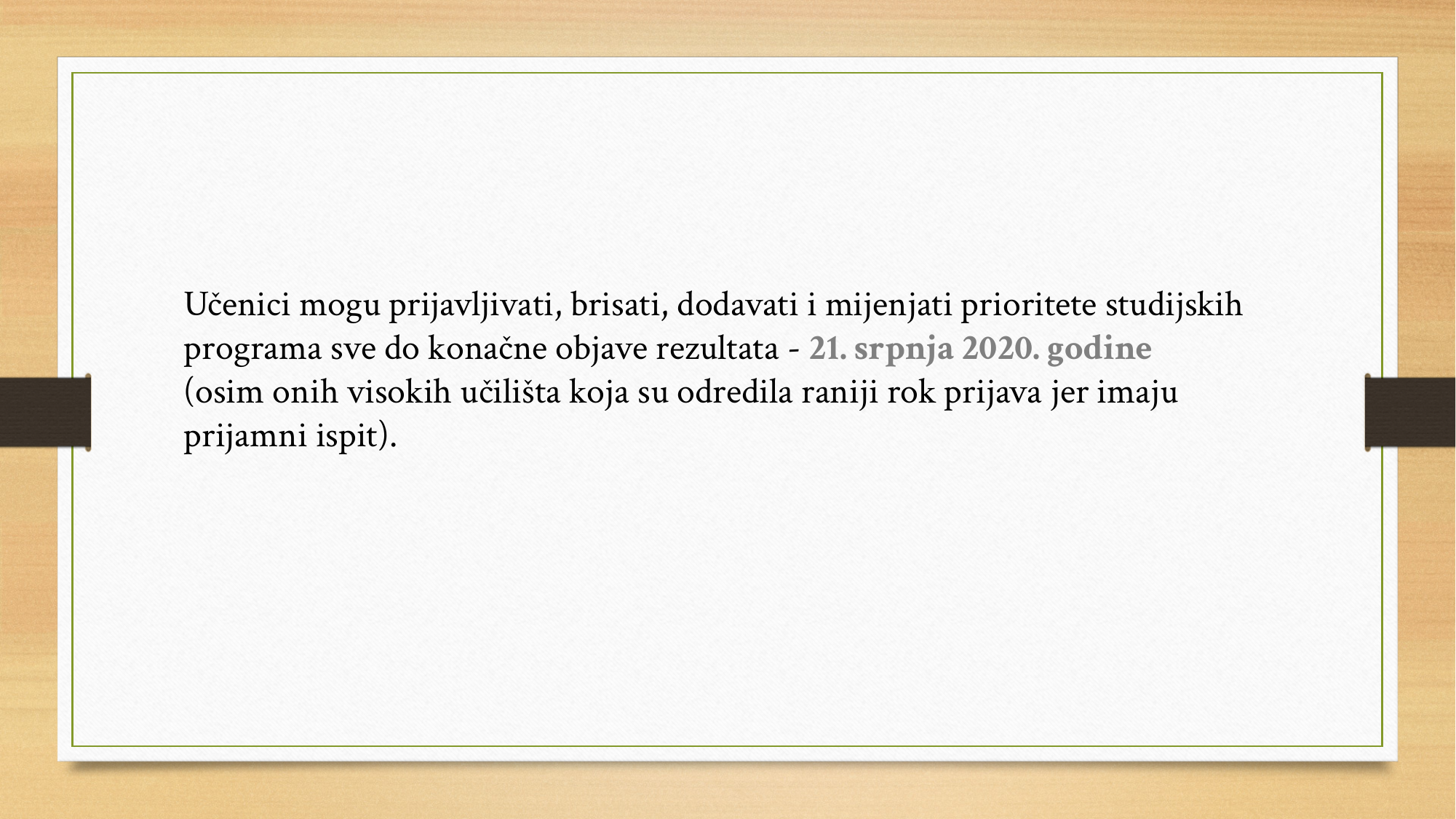

Učenici mogu prijavljivati, brisati, dodavati i mijenjati prioritete studijskih programa sve do konačne objave rezultata - 21. srpnja 2020. godine
(osim onih visokih učilišta koja su odredila raniji rok prijava jer imaju prijamni ispit).